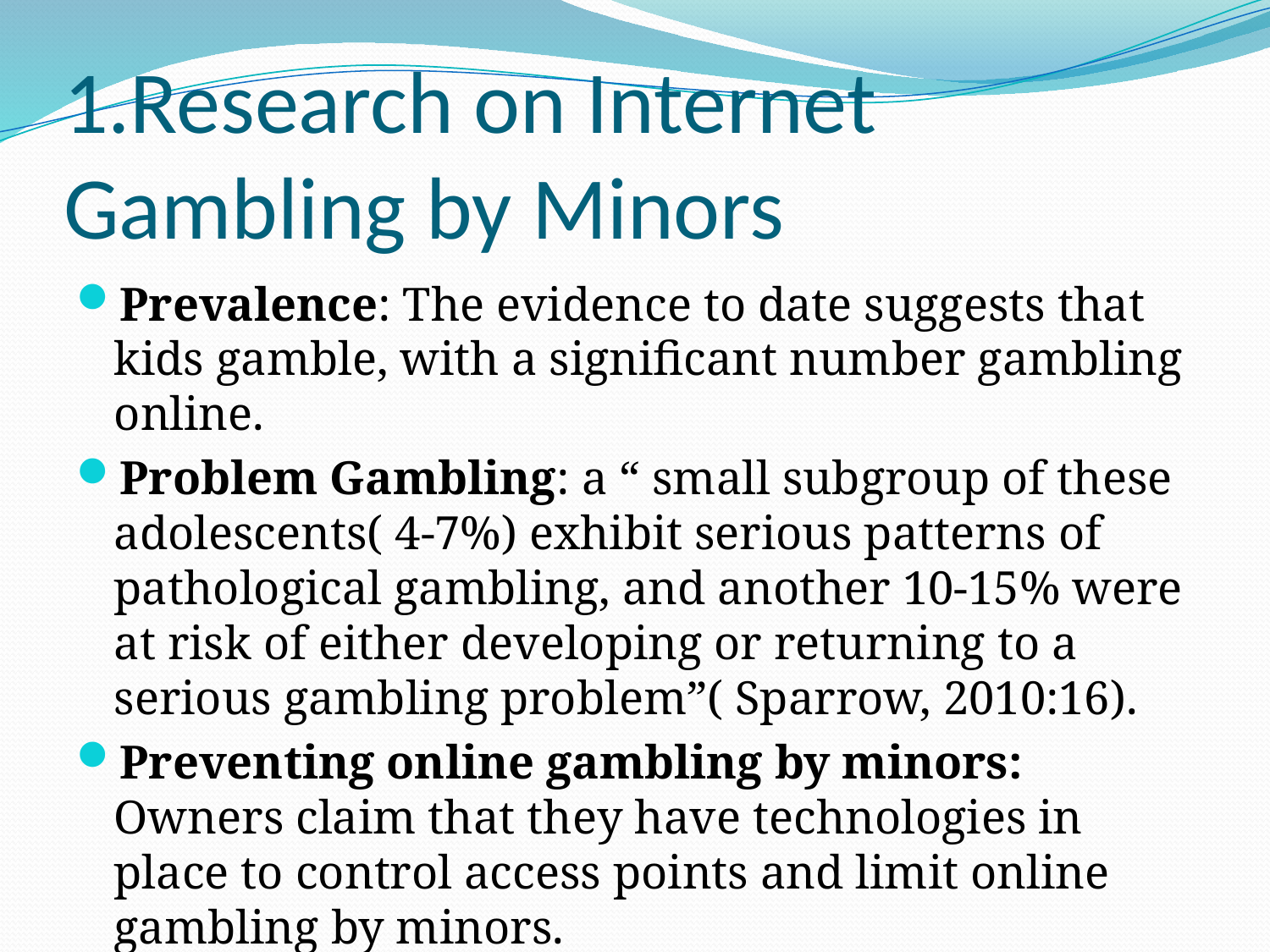

# 1.Research on Internet Gambling by Minors
Prevalence: The evidence to date suggests that kids gamble, with a significant number gambling online.
Problem Gambling: a “ small subgroup of these adolescents( 4-7%) exhibit serious patterns of pathological gambling, and another 10-15% were at risk of either developing or returning to a serious gambling problem”( Sparrow, 2010:16).
Preventing online gambling by minors: Owners claim that they have technologies in place to control access points and limit online gambling by minors.